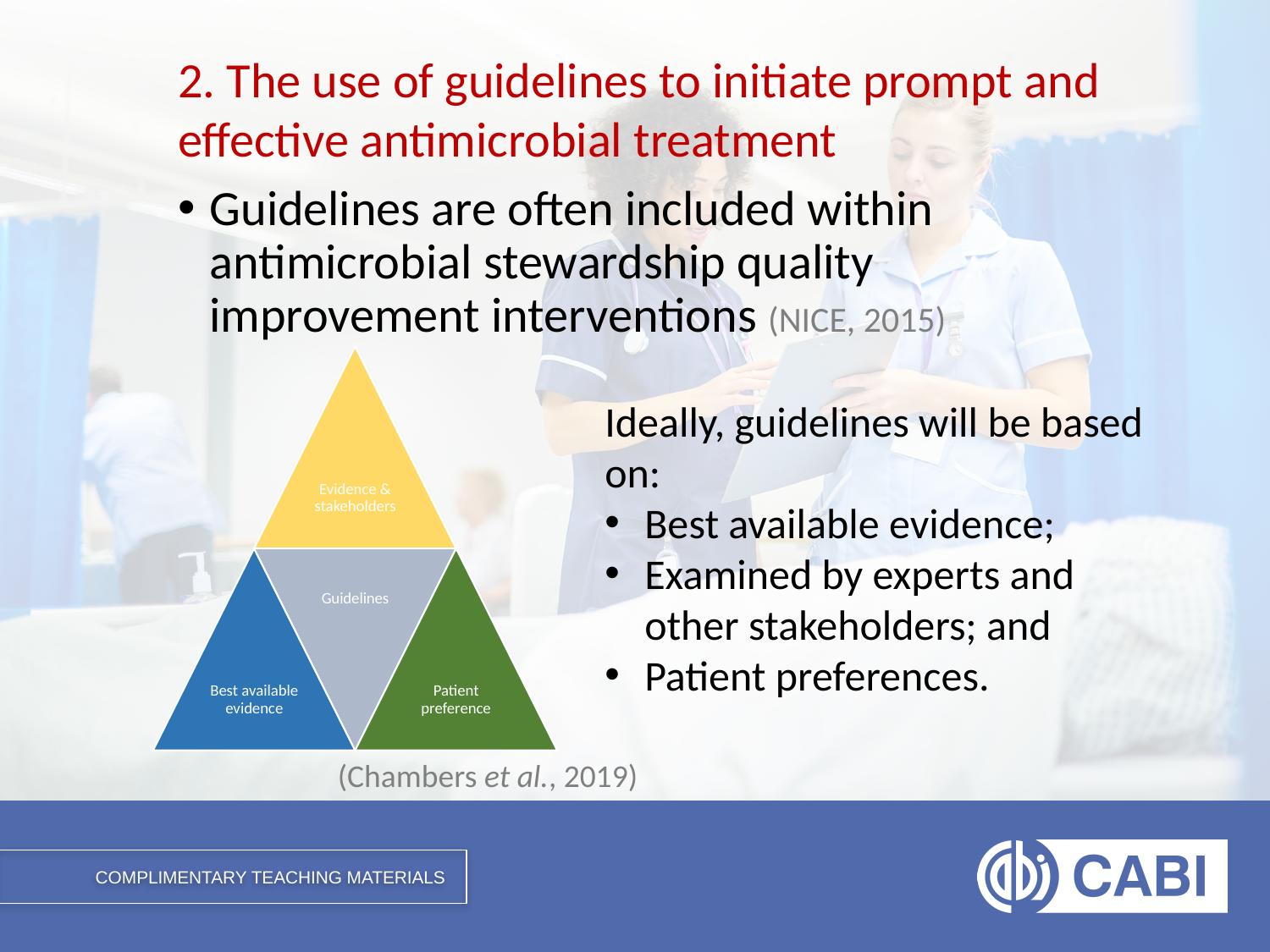

# 2. The use of guidelines to initiate prompt and effective antimicrobial treatment
Guidelines are often included within antimicrobial stewardship quality improvement interventions (NICE, 2015)

Evidence & stakeholders
Best available evidence
Guidelines
Patient preference
Ideally, guidelines will be based on:
Best available evidence;
Examined by experts and other stakeholders; and
Patient preferences.
(Chambers et al., 2019)